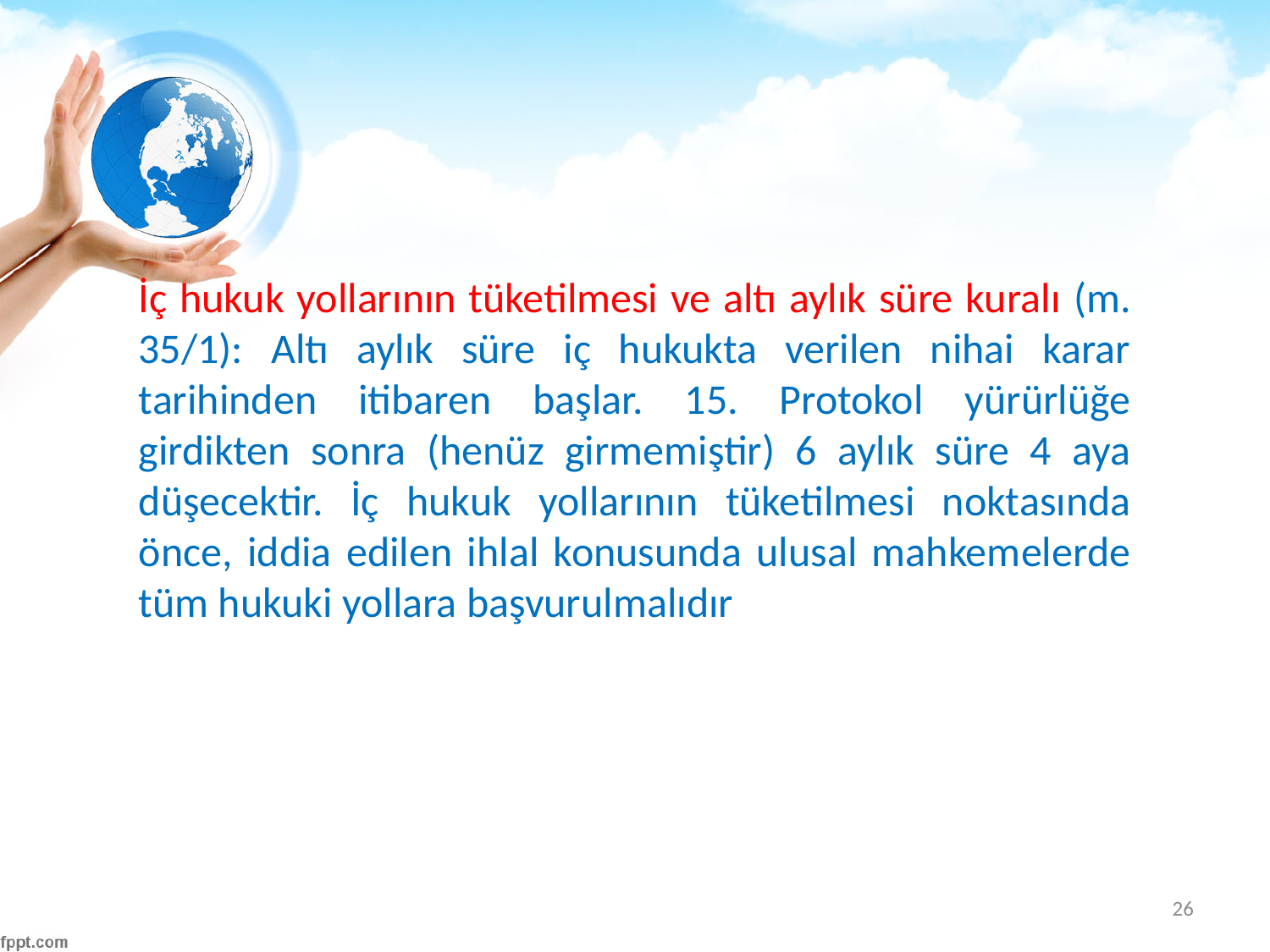

#
İç hukuk yollarının tüketilmesi ve altı aylık süre kuralı (m. 35/1): Altı aylık süre iç hukukta verilen nihai karar tarihinden itibaren başlar. 15. Protokol yürürlüğe girdikten sonra (henüz girmemiştir) 6 aylık süre 4 aya düşecektir. İç hukuk yollarının tüketilmesi noktasında önce, iddia edilen ihlal konusunda ulusal mahkemelerde tüm hukuki yollara başvurulmalıdır

26